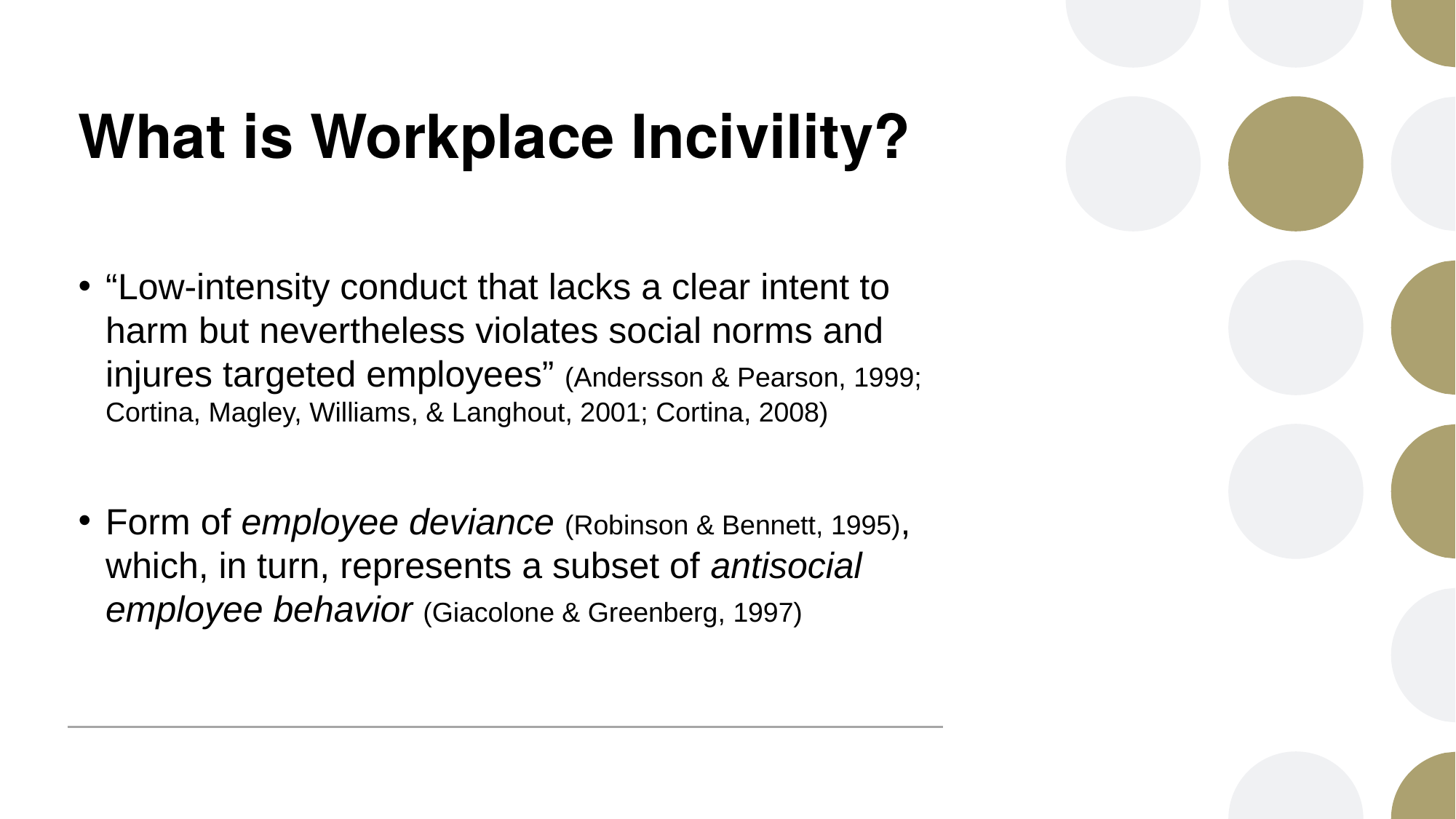

# What is Workplace Incivility?
“Low-intensity conduct that lacks a clear intent to harm but nevertheless violates social norms and injures targeted employees” (Andersson & Pearson, 1999; Cortina, Magley, Williams, & Langhout, 2001; Cortina, 2008)

Form of employee deviance (Robinson & Bennett, 1995), which, in turn, represents a subset of antisocial employee behavior (Giacolone & Greenberg, 1997)